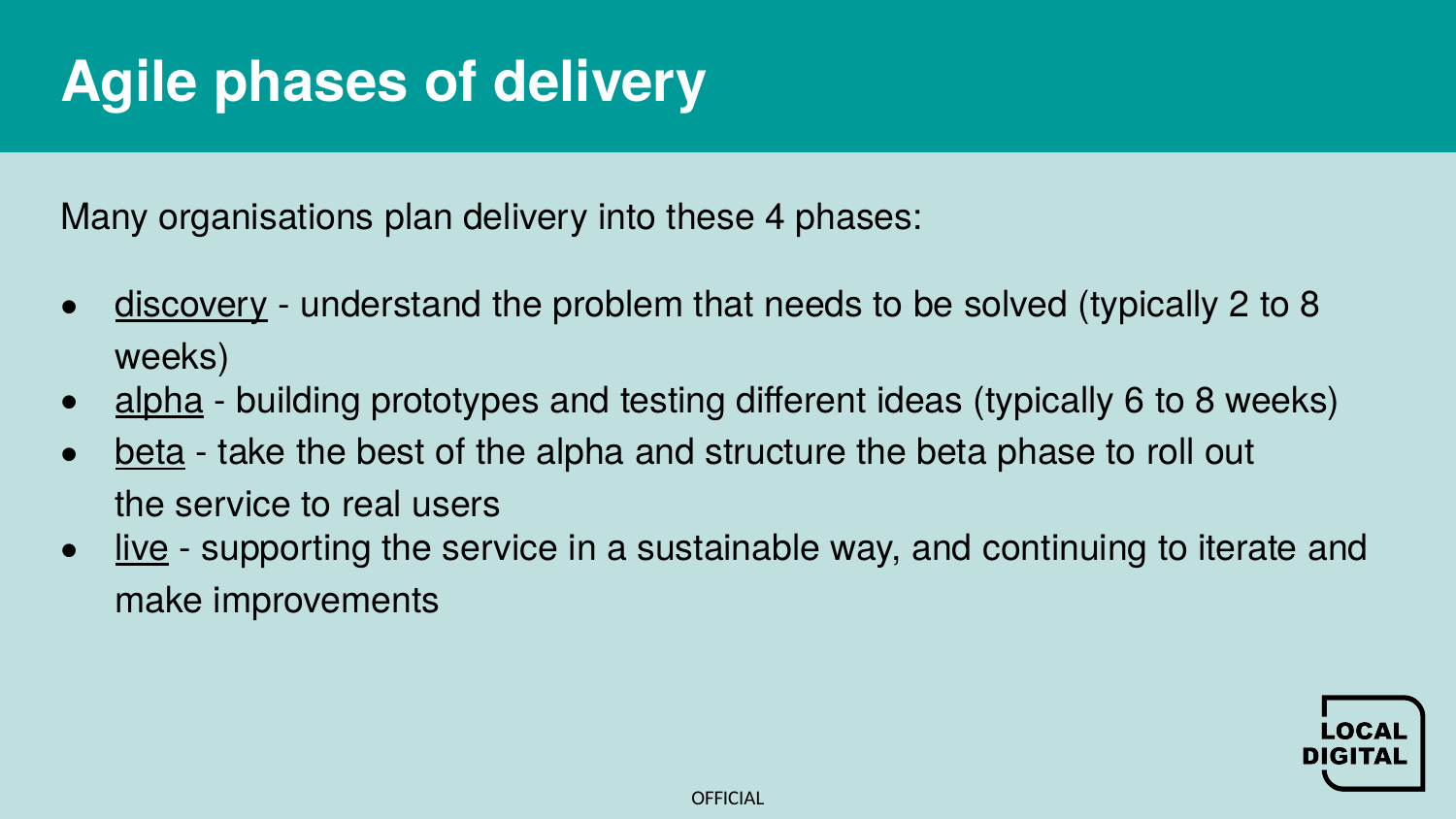

# Agile phases of delivery
Many organisations plan delivery into these 4 phases:
discovery - understand the problem that needs to be solved (typically 2 to 8 weeks)
alpha - building prototypes and testing different ideas (typically 6 to 8 weeks)
beta - take the best of the alpha and structure the beta phase to roll out the service to real users
live - supporting the service in a sustainable way, and continuing to iterate and make improvements